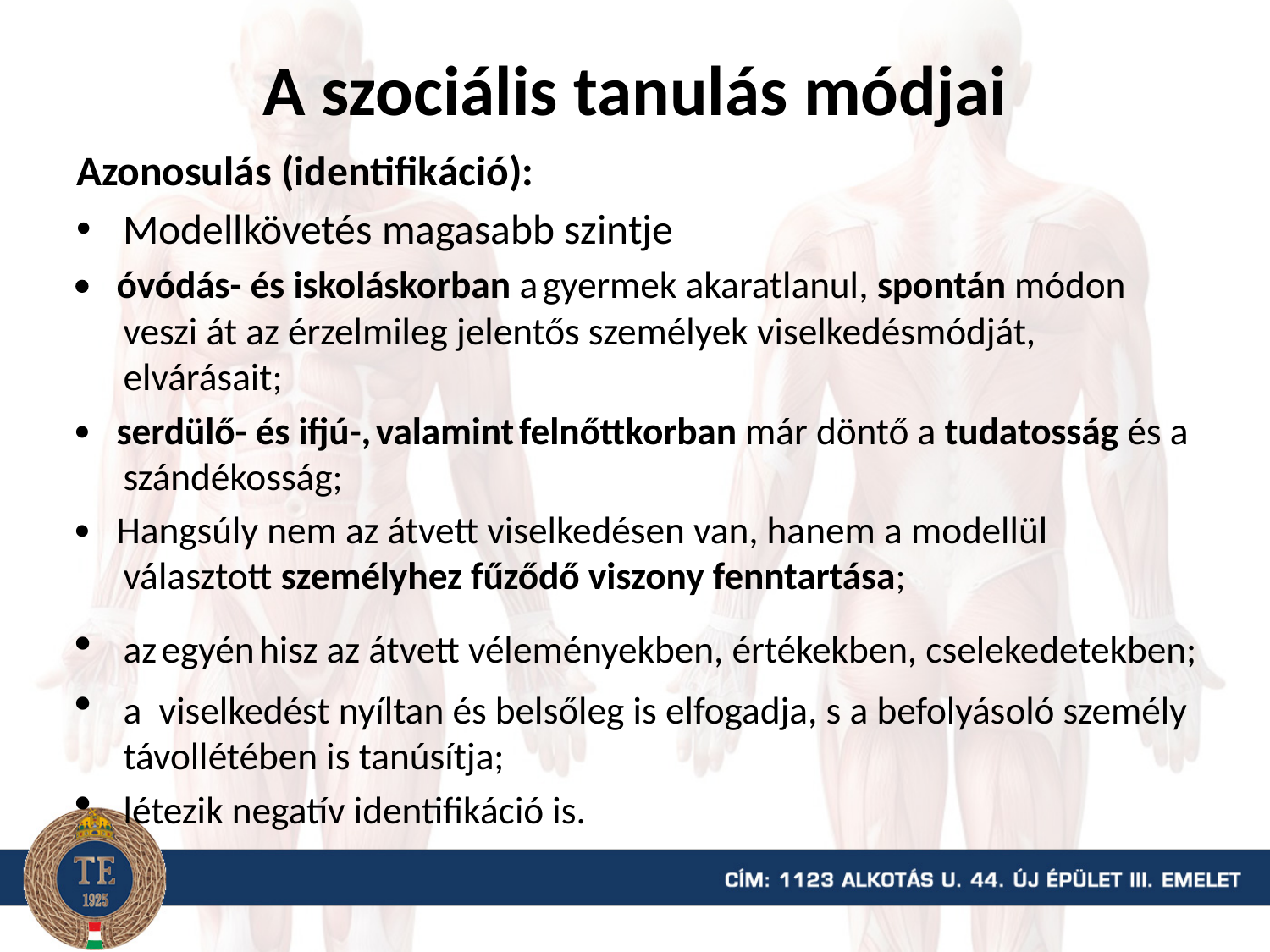

# A szociális tanulás módjai
Azonosulás (identifikáció):
Modellkövetés magasabb szintje
•   óvódás- és iskoláskorban a gyermek akaratlanul, spontán módon  veszi át az érzelmileg jelentős személyek viselkedésmódját, elvárásait;
•   serdülő- és ifjú-, valamint felnőttkorban már döntő a tudatosság és a szándékosság;
•   Hangsúly nem az átvett viselkedésen van, hanem a modellül választott személyhez fűződő viszony fenntartása;

az egyén hisz az átvett véleményekben, értékekben, cselekedetekben;

a  viselkedést nyíltan és belsőleg is elfogadja, s a befolyásoló személy távollétében is tanúsítja;
létezik negatív identifikáció is.